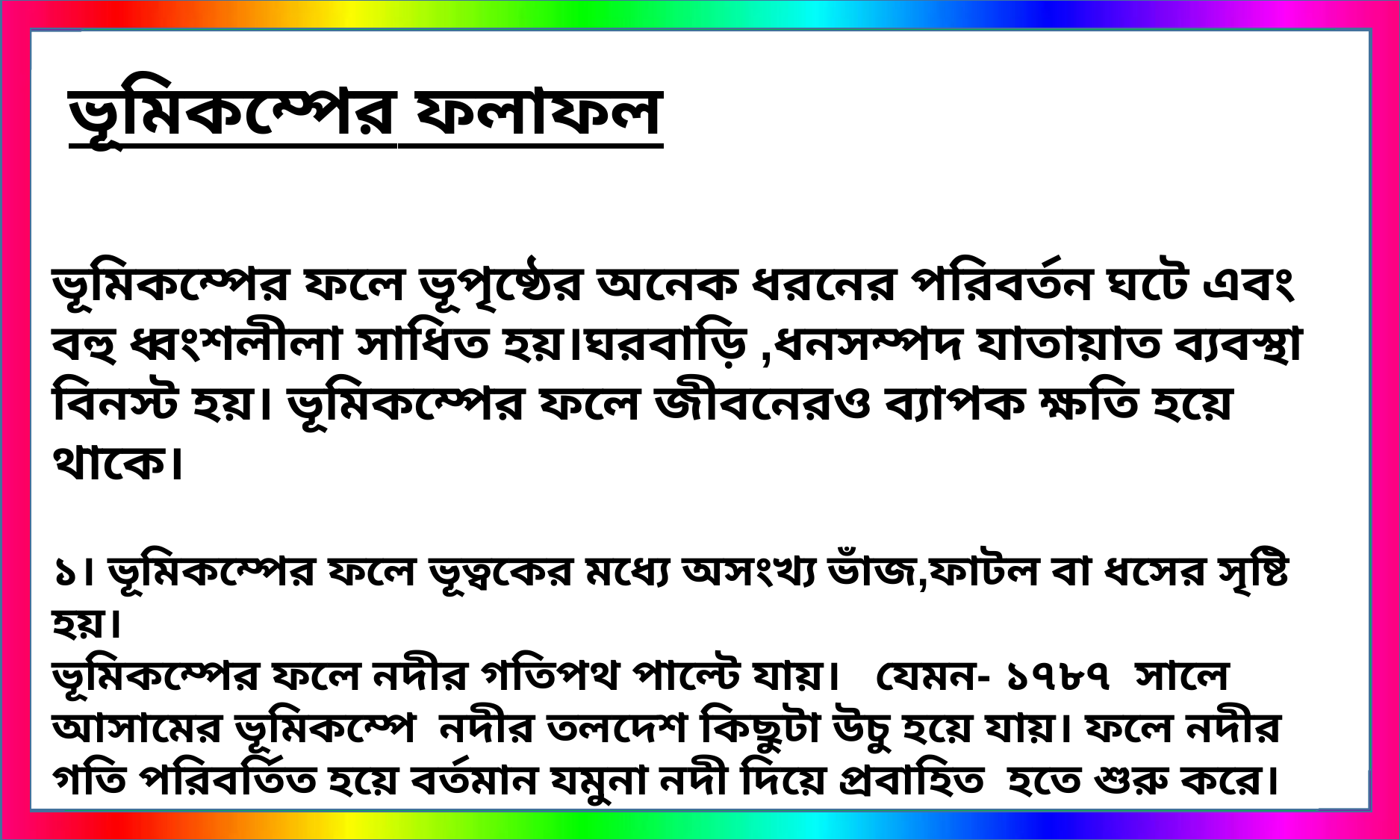

ভূমিকম্পের ফলাফল

ভূমিকম্পের ফলে ভূপৃষ্ঠের অনেক ধরনের পরিবর্তন ঘটে এবং বহু ধ্বংশলীলা সাধিত হয়।ঘরবাড়ি ,ধনসম্পদ যাতায়াত ব্যবস্থা বিনস্ট হয়। ভূমিকম্পের ফলে জীবনেরও ব্যাপক ক্ষতি হয়ে থাকে।

১। ভূমিকম্পের ফলে ভূত্বকের মধ্যে অসংখ্য ভাঁজ,ফাটল বা ধসের সৃষ্টি হয়।
ভূমিকম্পের ফলে নদীর গতিপথ পাল্টে যায়।   যেমন- ১৭৮৭  সালে আসামের ভূমিকম্পে  নদীর তলদেশ কিছুটা উচু হয়ে যায়। ফলে নদীর গতি পরিবর্তিত হয়ে বর্তমান যমুনা নদী দিয়ে প্রবাহিত  হতে শুরু করে।